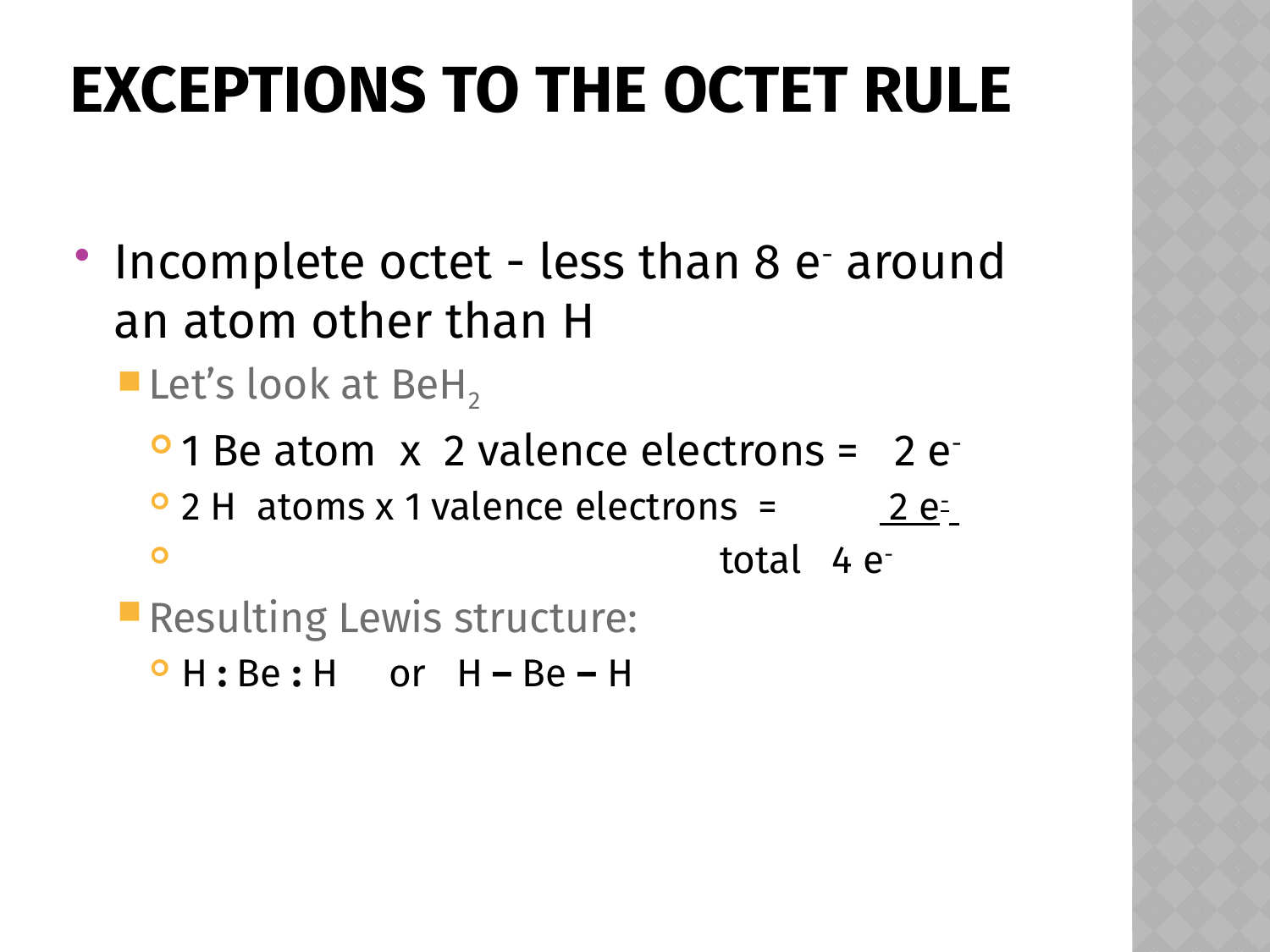

# Exceptions to the Octet Rule
Incomplete octet - less than 8 e- around an atom other than H
Let’s look at BeH2
1 Be atom  x  2 valence electrons =   2 e-
2 H  atoms x 1 valence electrons  =           2 e-
                                                     total   4 e-
Resulting Lewis structure:
H : Be : H     or   H – Be – H